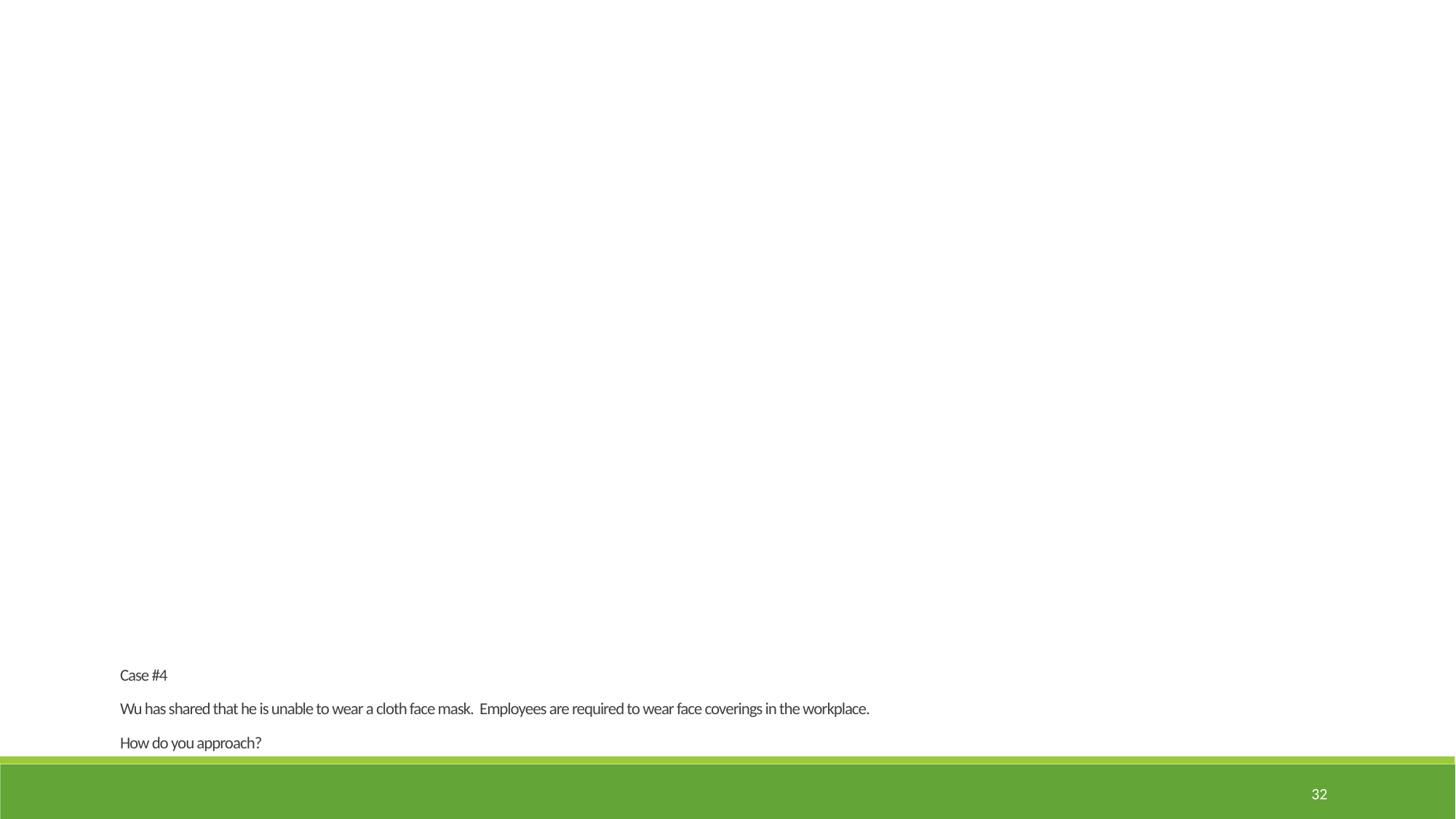

Case #4
Wu has shared that he is unable to wear a cloth face mask.  Employees are required to wear face coverings in the workplace.
How do you approach?

32